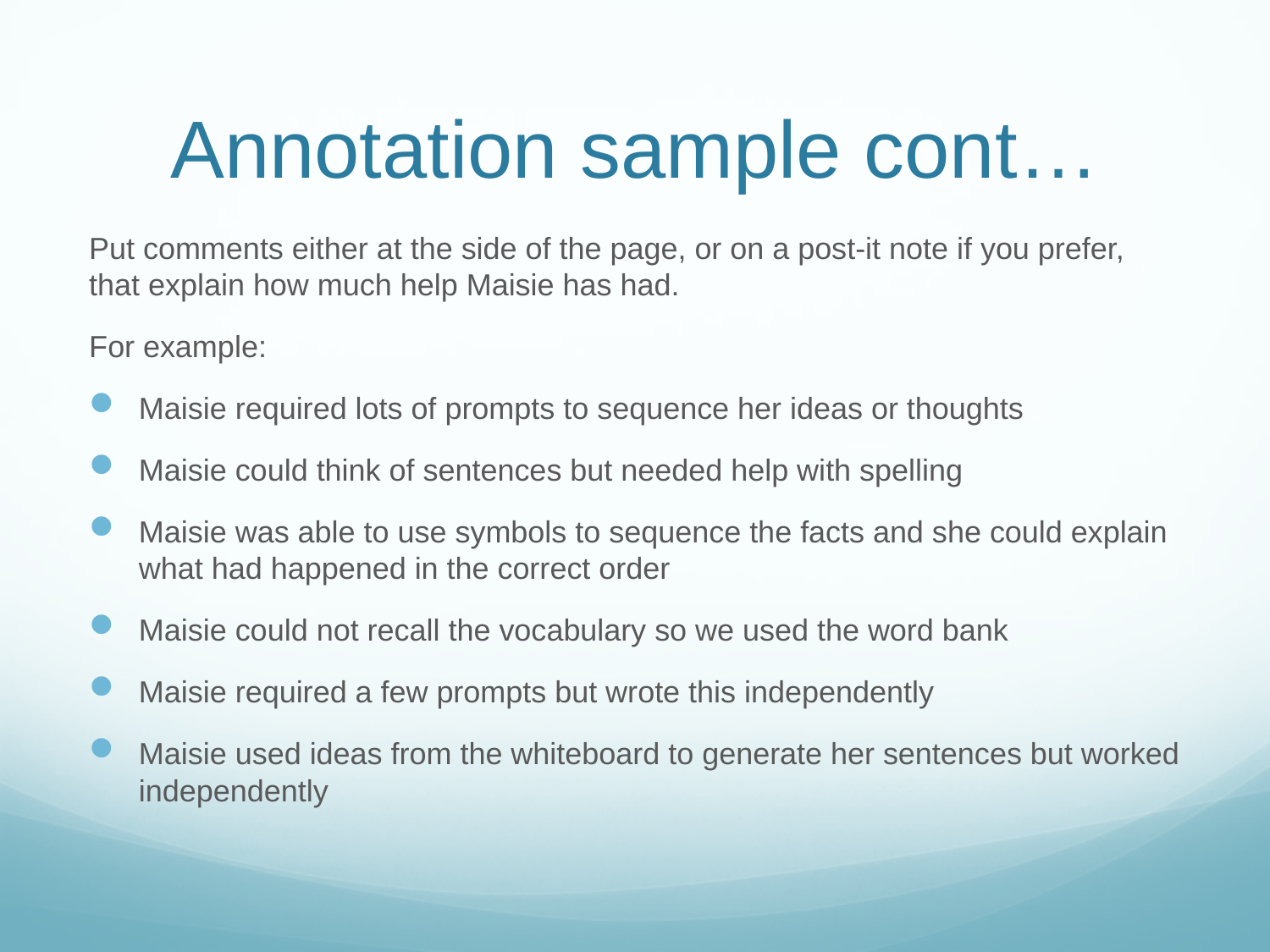

# Annotation sample cont…
Put comments either at the side of the page, or on a post-it note if you prefer, that explain how much help Maisie has had.
For example:
Maisie required lots of prompts to sequence her ideas or thoughts
Maisie could think of sentences but needed help with spelling
Maisie was able to use symbols to sequence the facts and she could explain what had happened in the correct order
Maisie could not recall the vocabulary so we used the word bank
Maisie required a few prompts but wrote this independently
Maisie used ideas from the whiteboard to generate her sentences but worked independently